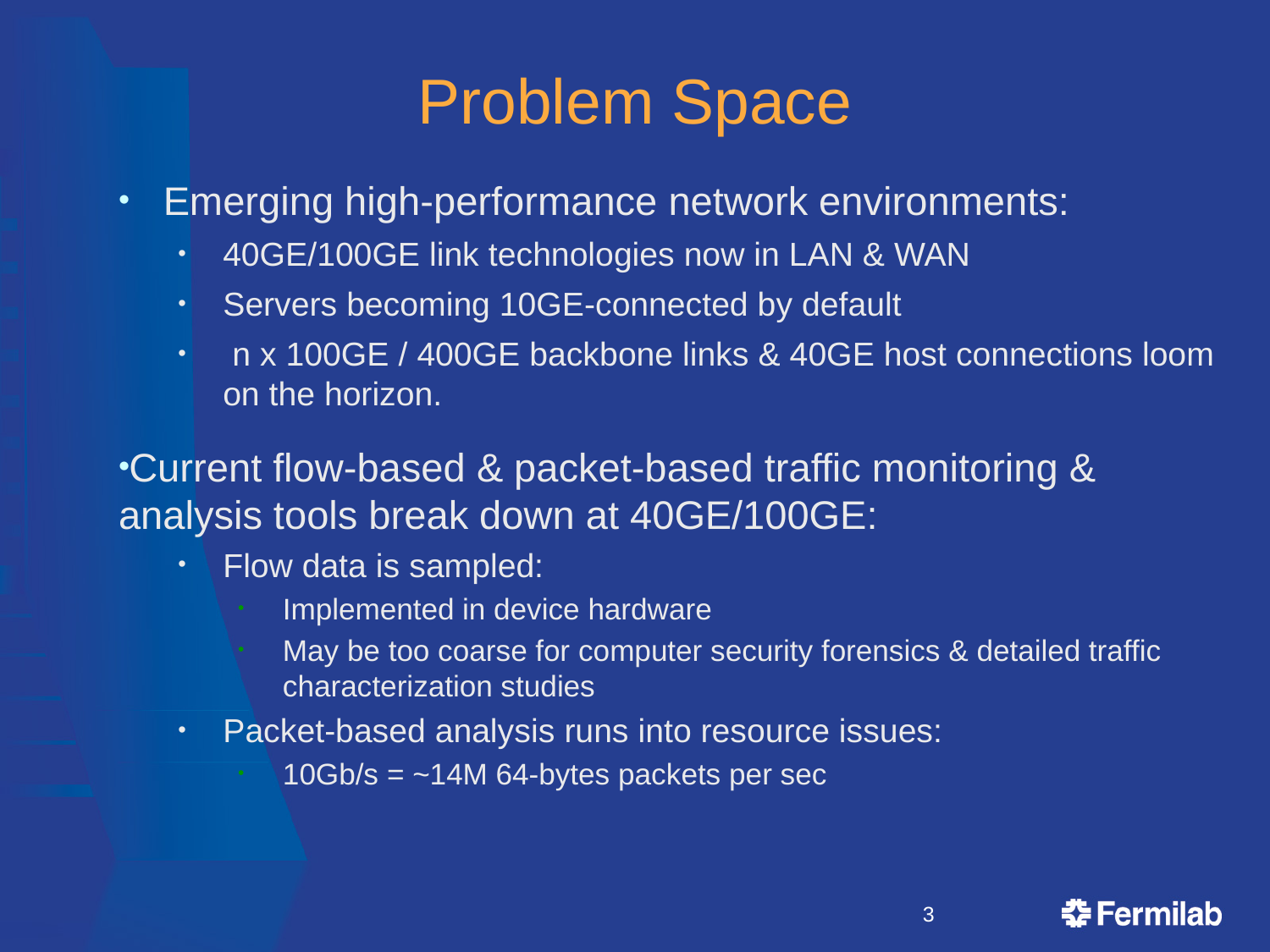

# Problem Space
Emerging high-performance network environments:
40GE/100GE link technologies now in LAN & WAN
Servers becoming 10GE-connected by default
 n x 100GE / 400GE backbone links & 40GE host connections loom on the horizon.
Current flow-based & packet-based traffic monitoring & analysis tools break down at 40GE/100GE:
Flow data is sampled:
Implemented in device hardware
May be too coarse for computer security forensics & detailed traffic characterization studies
Packet-based analysis runs into resource issues:
10Gb/s = ~14M 64-bytes packets per sec

3